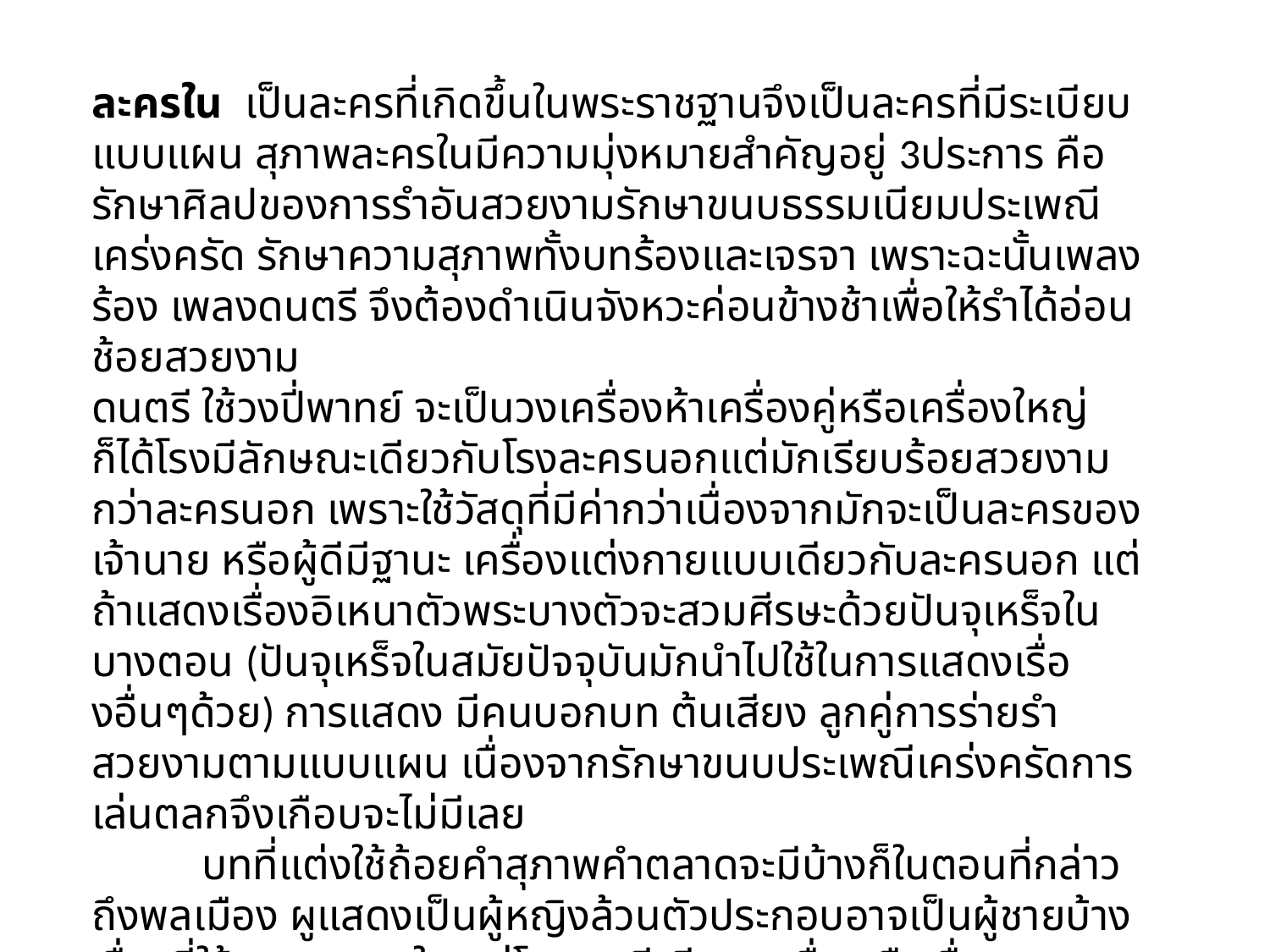

ละครใน  เป็นละครที่เกิดขึ้นในพระราชฐานจึงเป็นละครที่มีระเบียบแบบแผน สุภาพละครในมีความมุ่งหมายสำคัญอยู่ 3ประการ คือรักษาศิลปของการรำอันสวยงามรักษาขนบธรรมเนียมประเพณีเคร่งครัด รักษาความสุภาพทั้งบทร้องและเจรจา เพราะฉะนั้นเพลงร้อง เพลงดนตรี จึงต้องดำเนินจังหวะค่อนข้างช้าเพื่อให้รำได้อ่อนช้อยสวยงาม
ดนตรี ใช้วงปี่พาทย์ จะเป็นวงเครื่องห้าเครื่องคู่หรือเครื่องใหญ่ ก็ได้โรงมีลักษณะเดียวกับโรงละครนอกแต่มักเรียบร้อยสวยงามกว่าละครนอก เพราะใช้วัสดุที่มีค่ากว่าเนื่องจากมักจะเป็นละครของเจ้านาย หรือผู้ดีมีฐานะ เครื่องแต่งกายแบบเดียวกับละครนอก แต่ถ้าแสดงเรื่องอิเหนาตัวพระบางตัวจะสวมศีรษะด้วยปันจุเหร็จในบางตอน (ปันจุเหร็จในสมัยปัจจุบันมักนำไปใช้ในการแสดงเรื่องอื่นๆด้วย) การแสดง มีคนบอกบท ต้นเสียง ลูกคู่การร่ายรำสวยงามตามแบบแผน เนื่องจากรักษาขนบประเพณีเคร่งครัดการเล่นตลกจึงเกือบจะไม่มีเลย
          บทที่แต่งใช้ถ้อยคำสุภาพคำตลาดจะมีบ้างก็ในตอนที่กล่าวถึงพลเมือง ผูแสดงเป็นผู้หญิงล้วนตัวประกอบอาจเป็นผู้ชายบ้าง เรื่องที่ใช้แสดงละครใน แต่โบราณมีเพียง 3 เรื่อง คือเรื่องรามเกียรติ์ อิเหนา และอุณรุท ภายหลังได้มีเพิ่มขึ้นบ้างเช่น เรื่องศกุนตลาพระราชนิพนธ์ในรัชกาลที่ 6